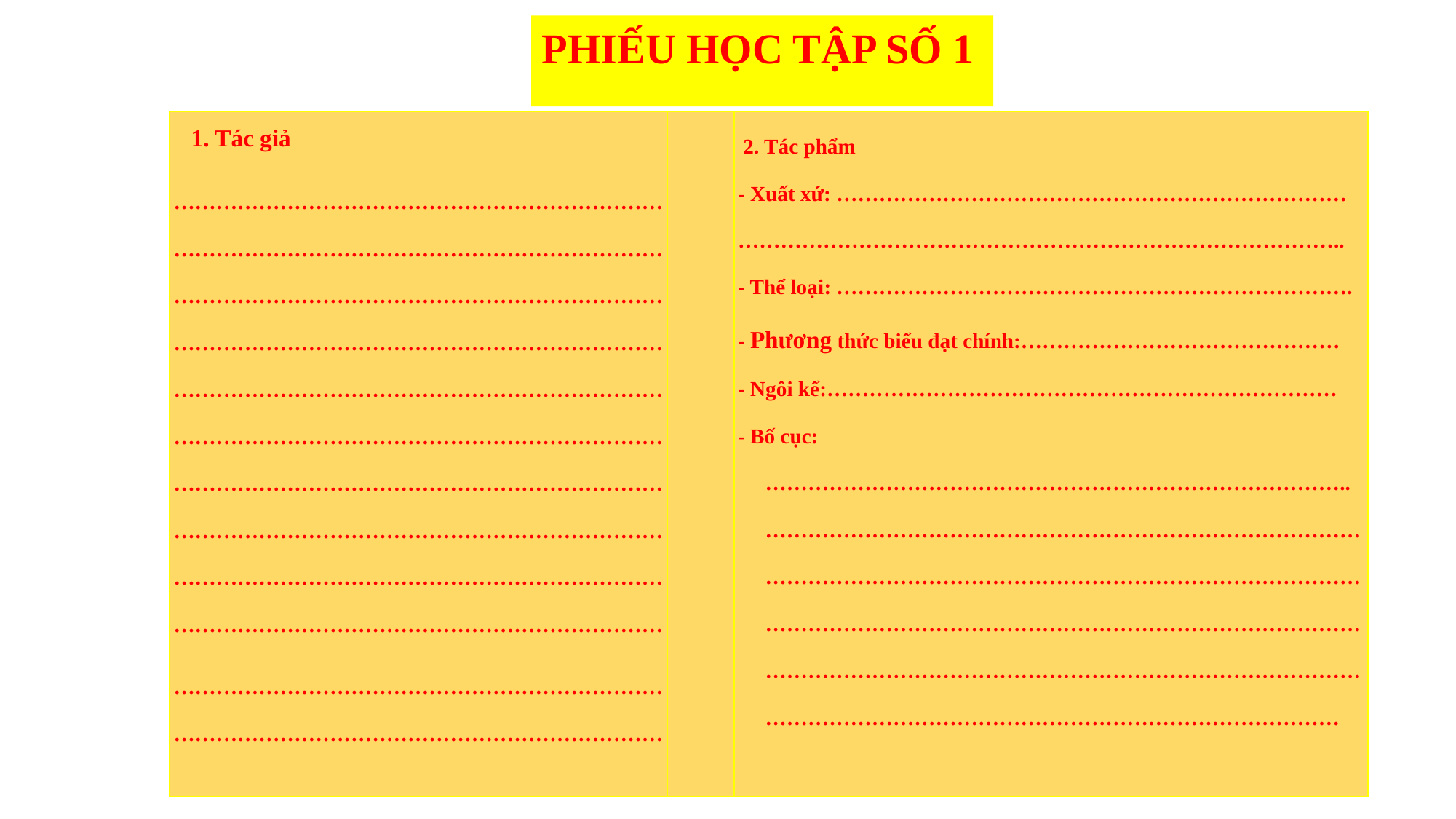

PHIẾU HỌC TẬP SỐ 1

| 1. Tác giả …………………………………………………………………………………………………………………………………………………………………………………………………………………………………………………………………………………………………………………………………………………………………………………………………………………………………………………………………………………………………………………………………………………………………………………………………………………………………… ………………………………………………………………………………………………………………………… |  | 2. Tác phẩm - Xuất xứ: ……………………………………………………………… ………………………………………………………………………….. - Thể loại: ………………………………………………………………. - Phương thức biểu đạt chính:……………………………………… - Ngôi kể:……………………………………………………………… - Bố cục: ……………………………………………………………………….. ……………………………………………………………………………………………………………………………………………………………………………………………………………………………… ………………………………………………………………………………………………………………………………………………… |
| --- | --- | --- |